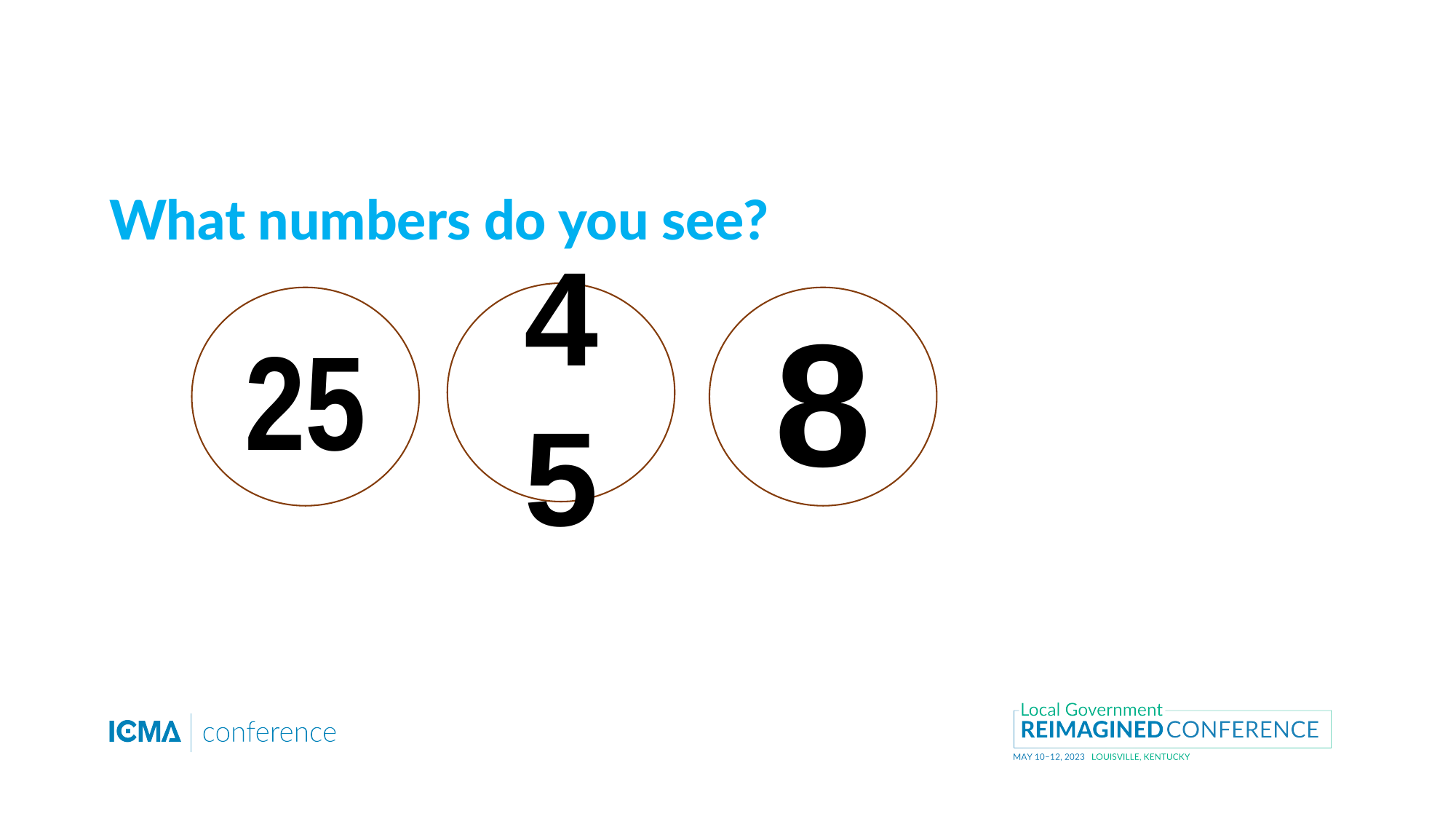

# What numbers do you see?
45
25
8